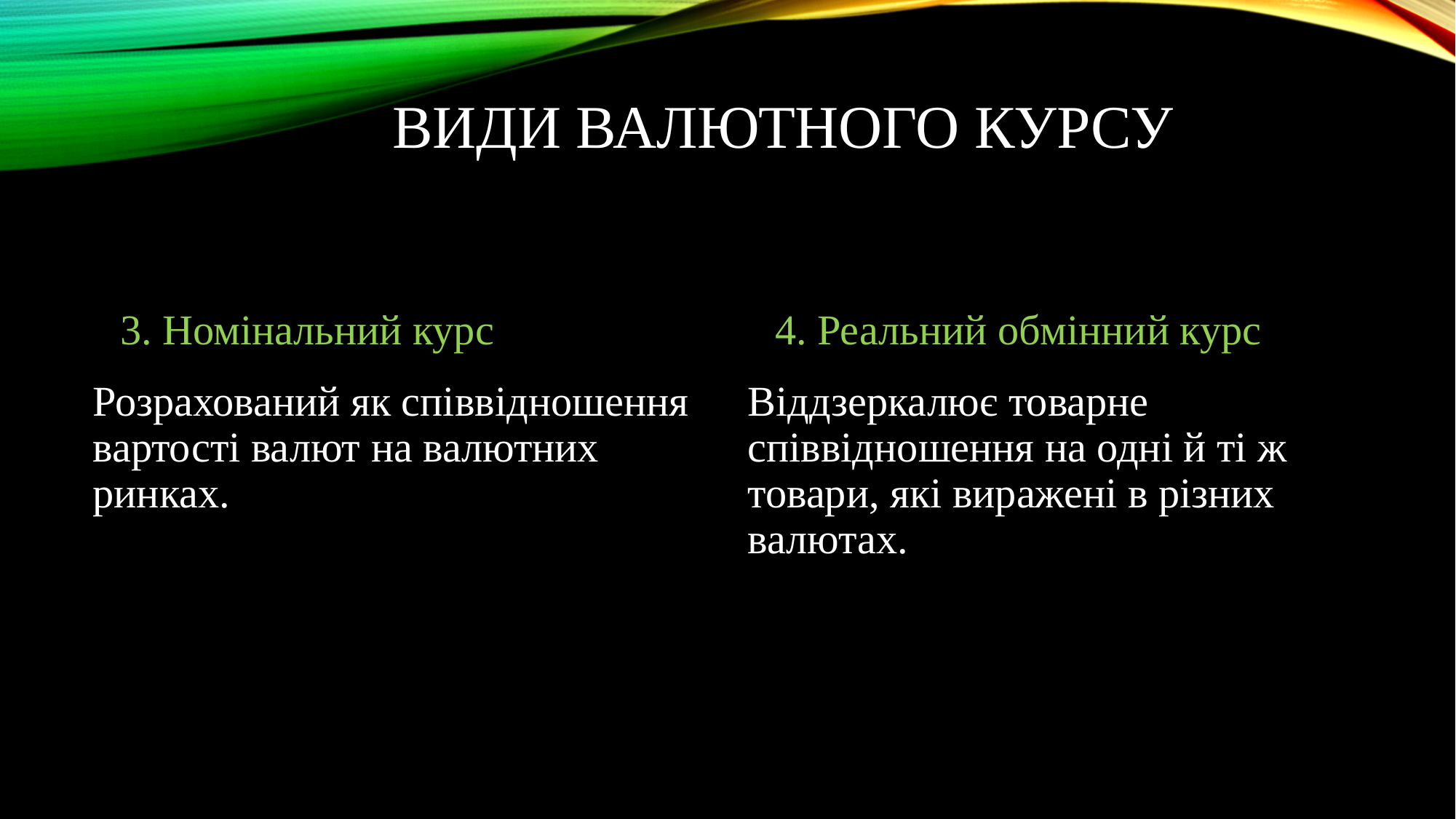

# Види валютного курсу
3. Номінальний курс
4. Реальний обмінний курс
Розрахований як співвідношення вартості валют на валютних ринках.
Віддзеркалює товарне співвідношення на одні й ті ж товари, які виражені в різних валютах.